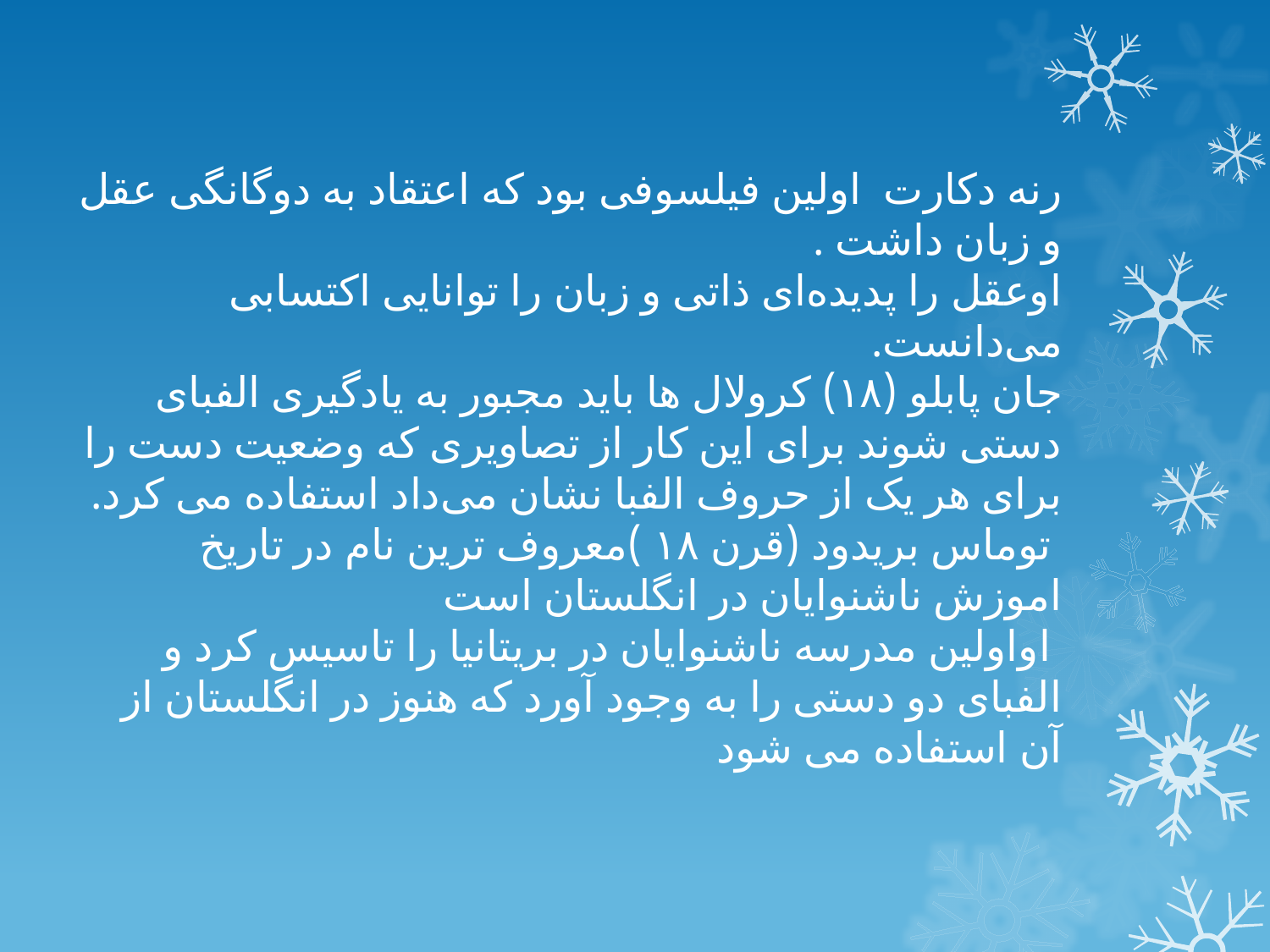

رنه دکارت  اولین فیلسوفی بود که اعتقاد به دوگانگی عقل و زبان داشت .
اوعقل را پدیده‌ای ذاتی و زبان را توانایی اکتسابی می‌دانست.
جان پابلو (۱۸) کرولال ها باید مجبور به یادگیری الفبای دستی شوند برای این کار از تصاویری که وضعیت دست را برای هر یک از حروف الفبا نشان می‌داد استفاده می کرد.
 توماس بریدود (قرن ۱۸ )معروف ترین نام در تاریخ اموزش ناشنوایان در انگلستان است
 اواولین مدرسه ناشنوایان در بریتانیا را تاسیس کرد و الفبای دو دستی را به وجود آورد که هنوز در انگلستان از آن استفاده می شود